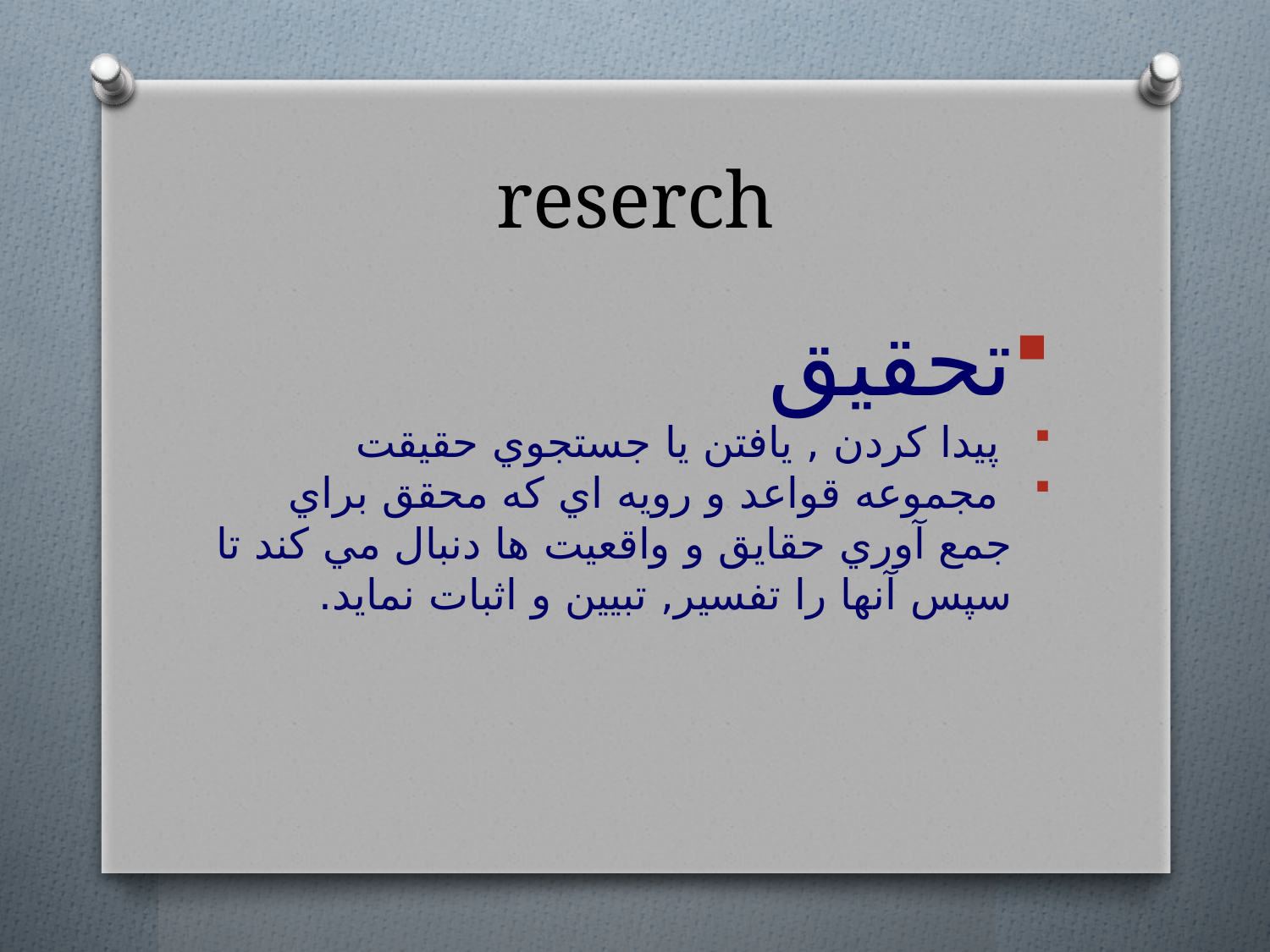

# reserch
تحقیق
 پيدا كردن , يافتن يا جستجوي حقيقت
 مجموعه قواعد و رويه اي كه محقق براي جمع آوري حقايق و واقعيت ها دنبال مي كند تا سپس آنها را تفسير, تبيين و اثبات نمايد.